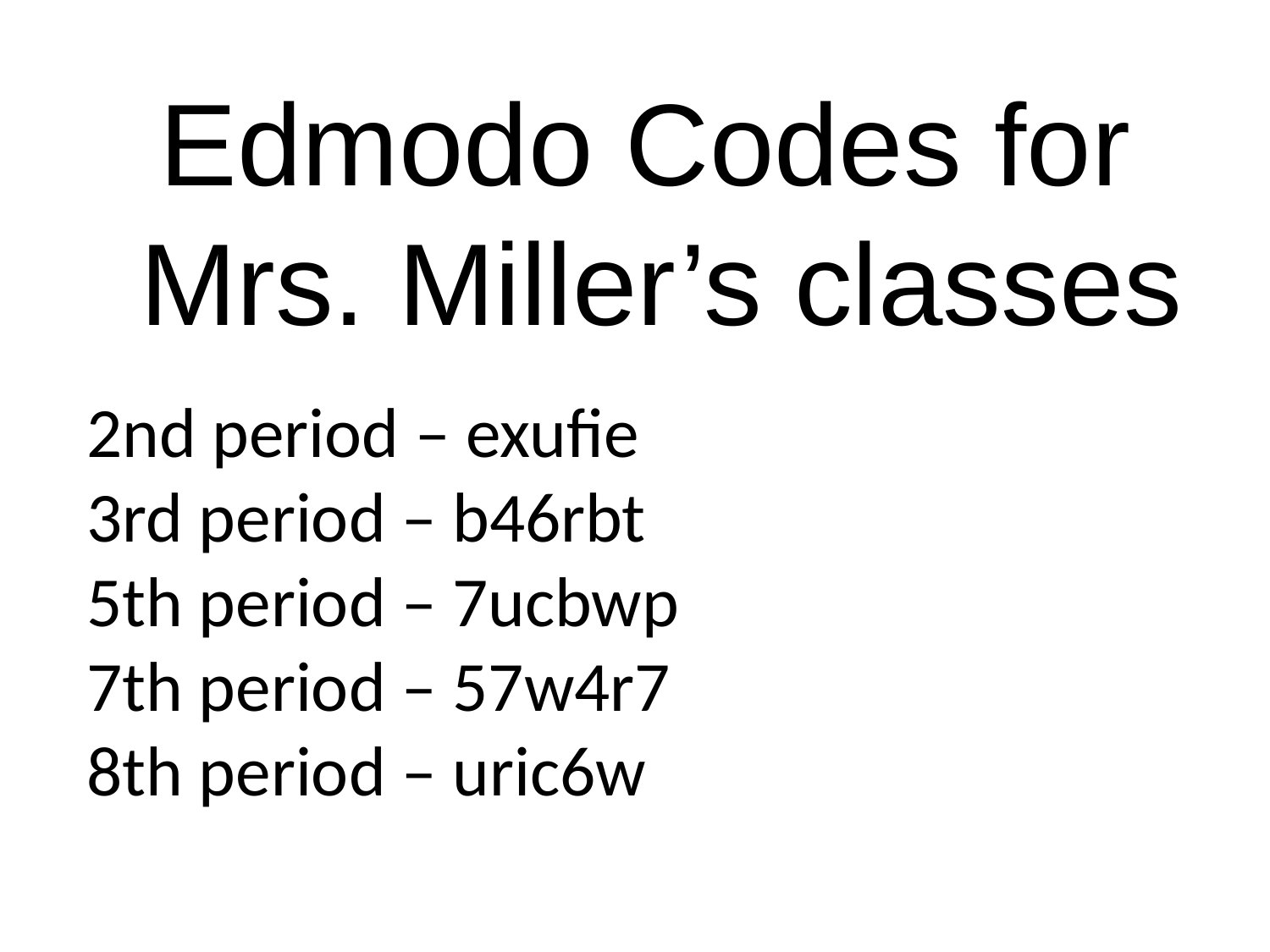

Edmodo Codes for
Mrs. Miller’s classes

2nd period – exufie
3rd period – b46rbt
5th period – 7ucbwp
7th period – 57w4r7
8th period – uric6w